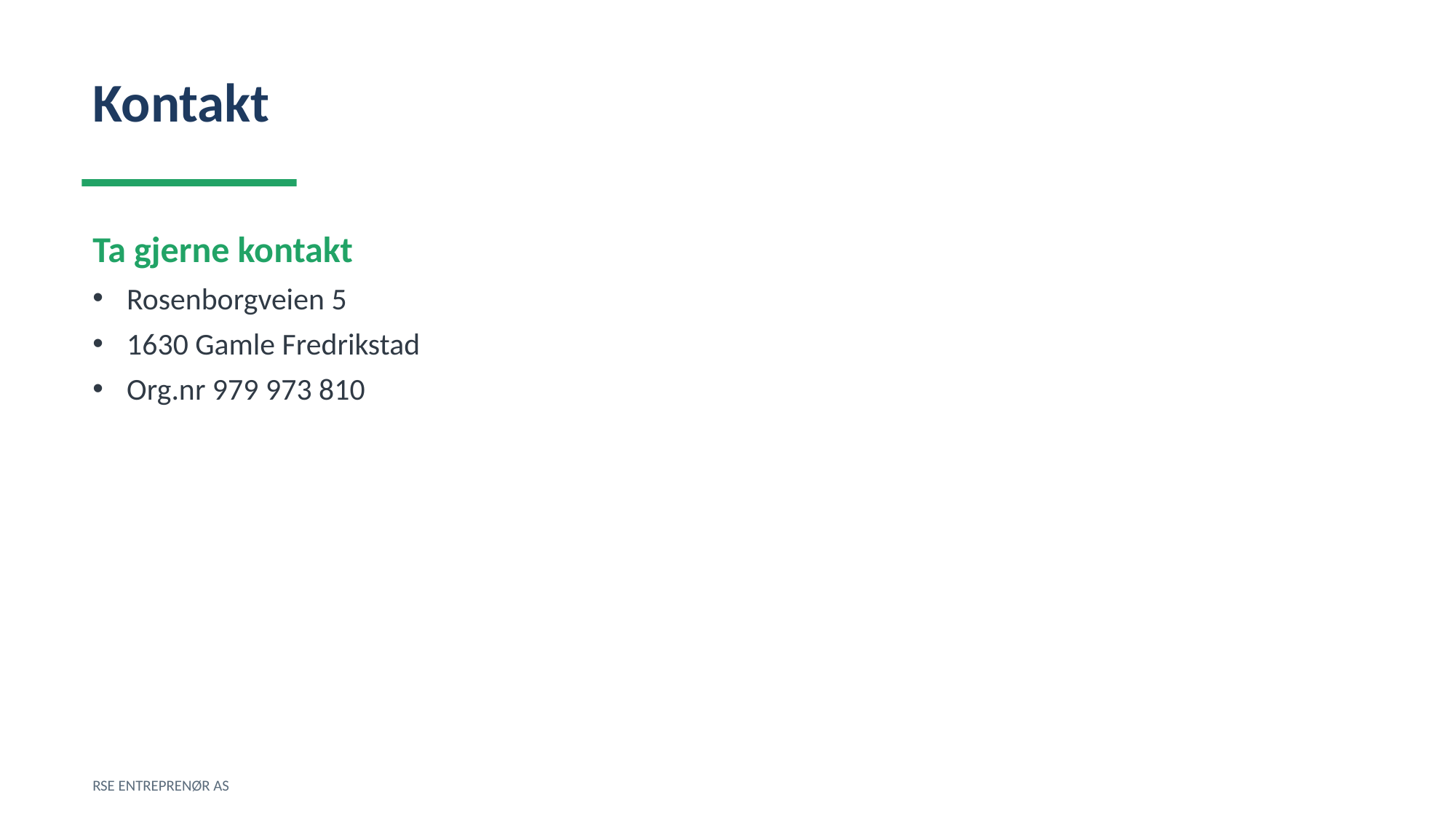

Kontakt

Ta gjerne kontakt
Rosenborgveien 5
1630 Gamle Fredrikstad
Org.nr 979 973 810
RSE ENTREPRENØR AS